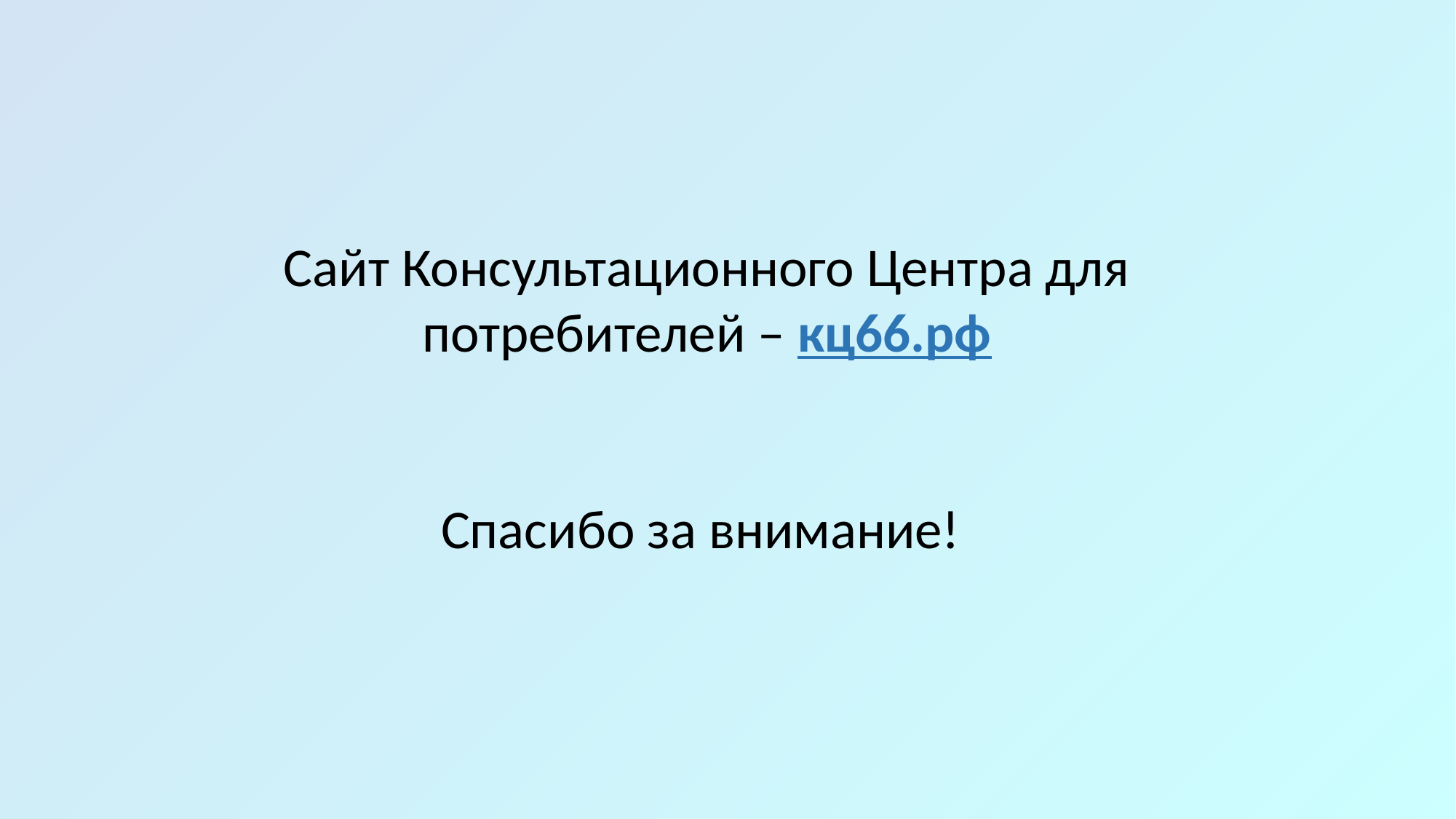

Сайт Консультационного Центра для потребителей – кц66.рф

Спасибо за внимание!